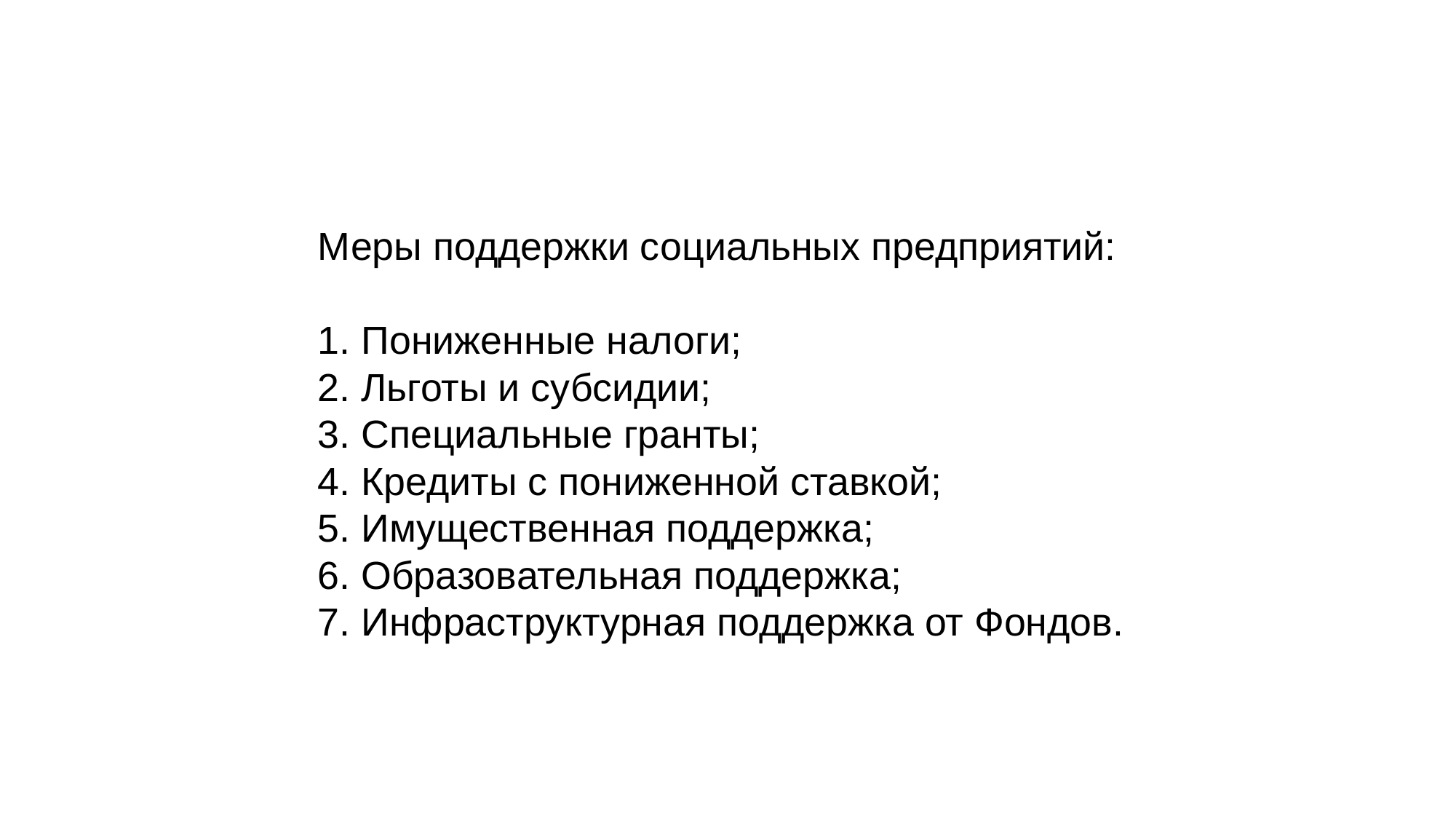

# Меры поддержки социальных предприятий: 1. Пониженные налоги; 2. Льготы и субсидии; 3. Специальные гранты; 4. Кредиты с пониженной ставкой; 5. Имущественная поддержка; 6. Образовательная поддержка; 7. Инфраструктурная поддержка от Фондов.